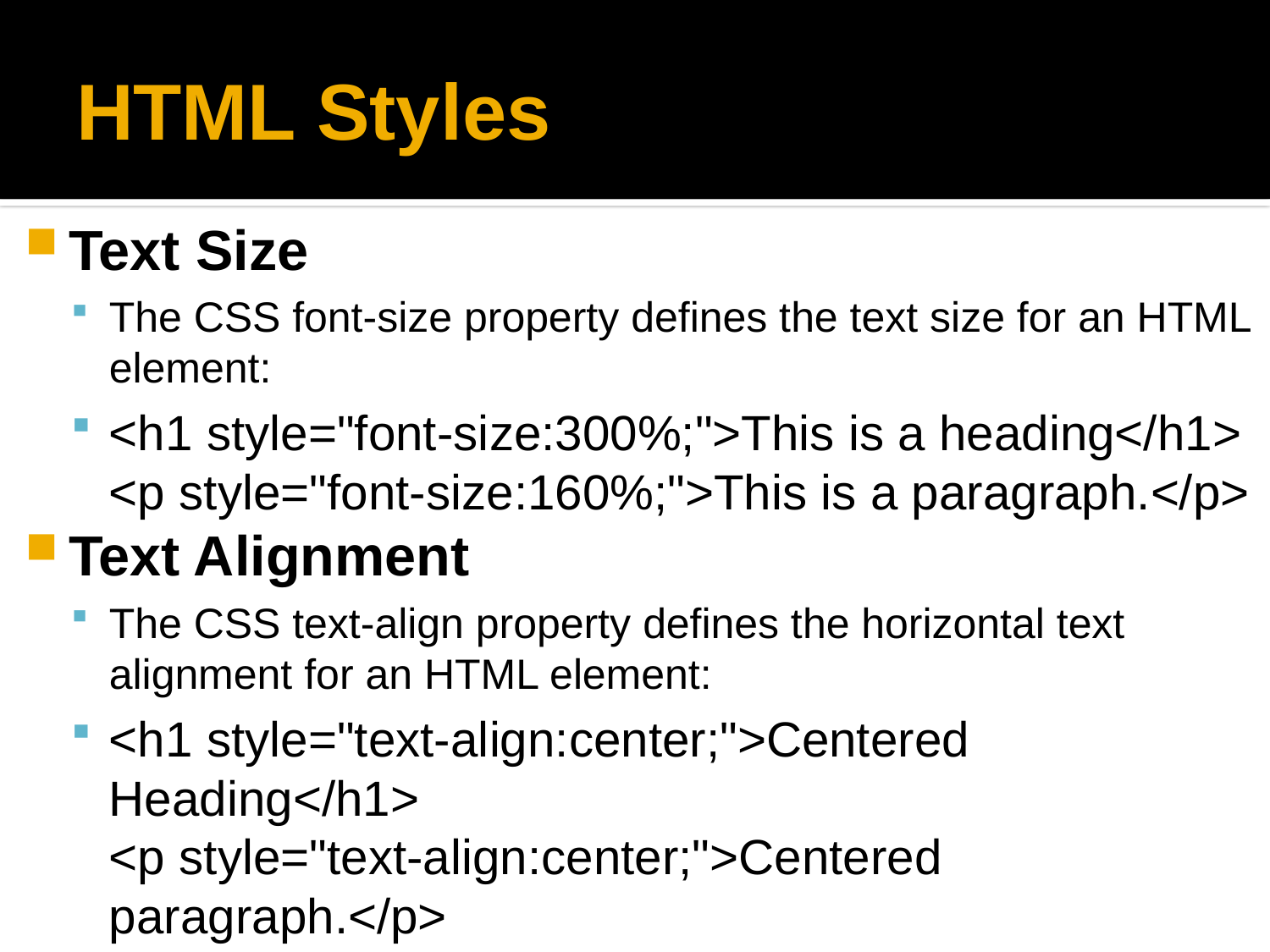

# HTML Styles
Text Size
The CSS font-size property defines the text size for an HTML element:
<h1 style="font-size:300%;">This is a heading</h1>
<p style="font-size:160%;">This is a paragraph.</p>
Text Alignment
The CSS text-align property defines the horizontal text alignment for an HTML element:
<h1 style="text-align:center;">Centered Heading</h1>
<p style="text-align:center;">Centered paragraph.</p>